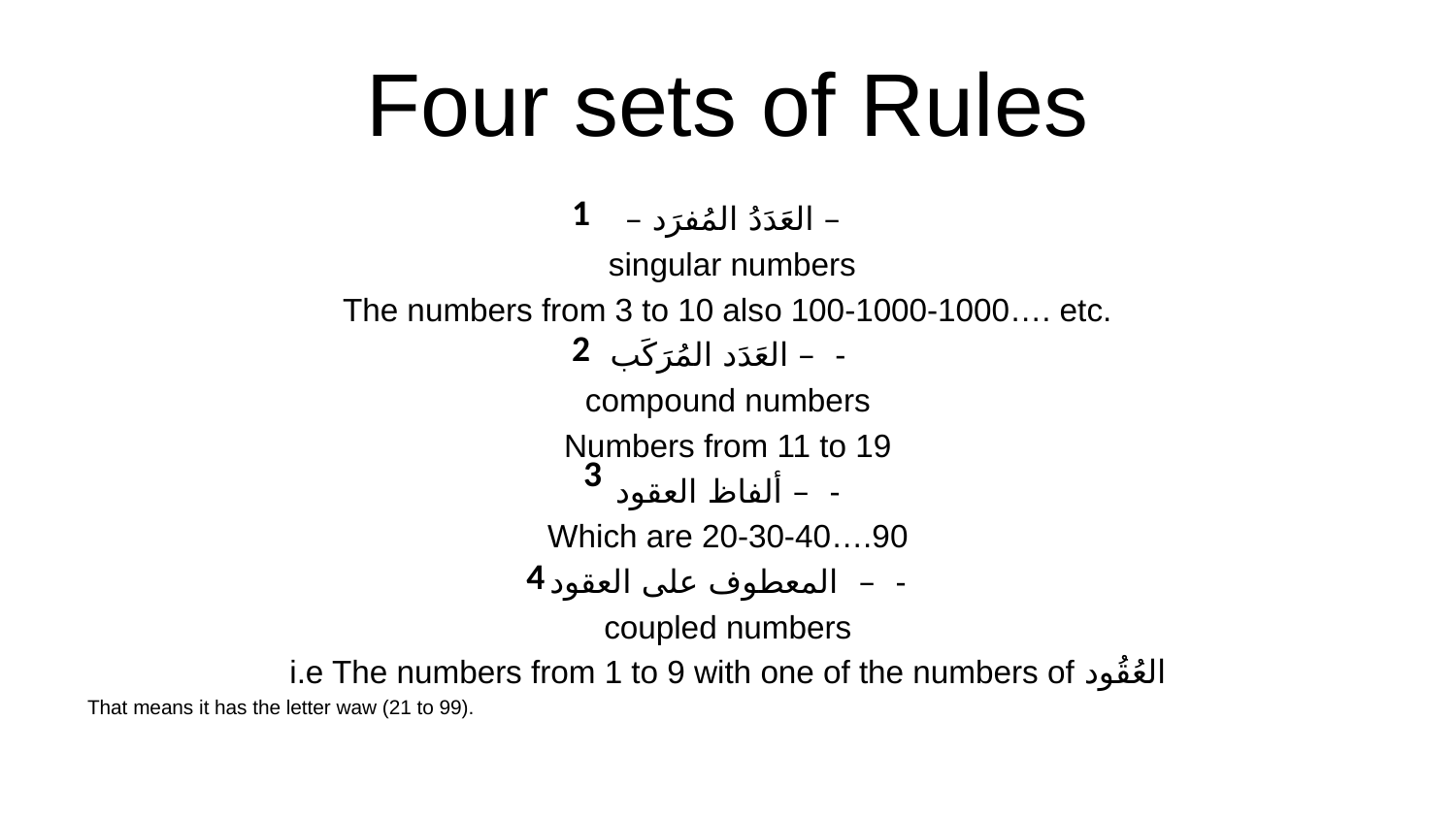

# Four sets of Rules
1
 – العَدَدُ المُفرَد –
 singular numbers
The numbers from 3 to 10 also 100-1000-1000…. etc.
العَدَد المُرَكَب –  -
compound numbers
Numbers from 11 to 19
ألفاظ العقود –  -
Which are 20-30-40….90
المعطوف على العقود  –  -
coupled numbers
i.e The numbers from 1 to 9 with one of the numbers of العُقُود
That means it has the letter waw (21 to 99).
2
3
4